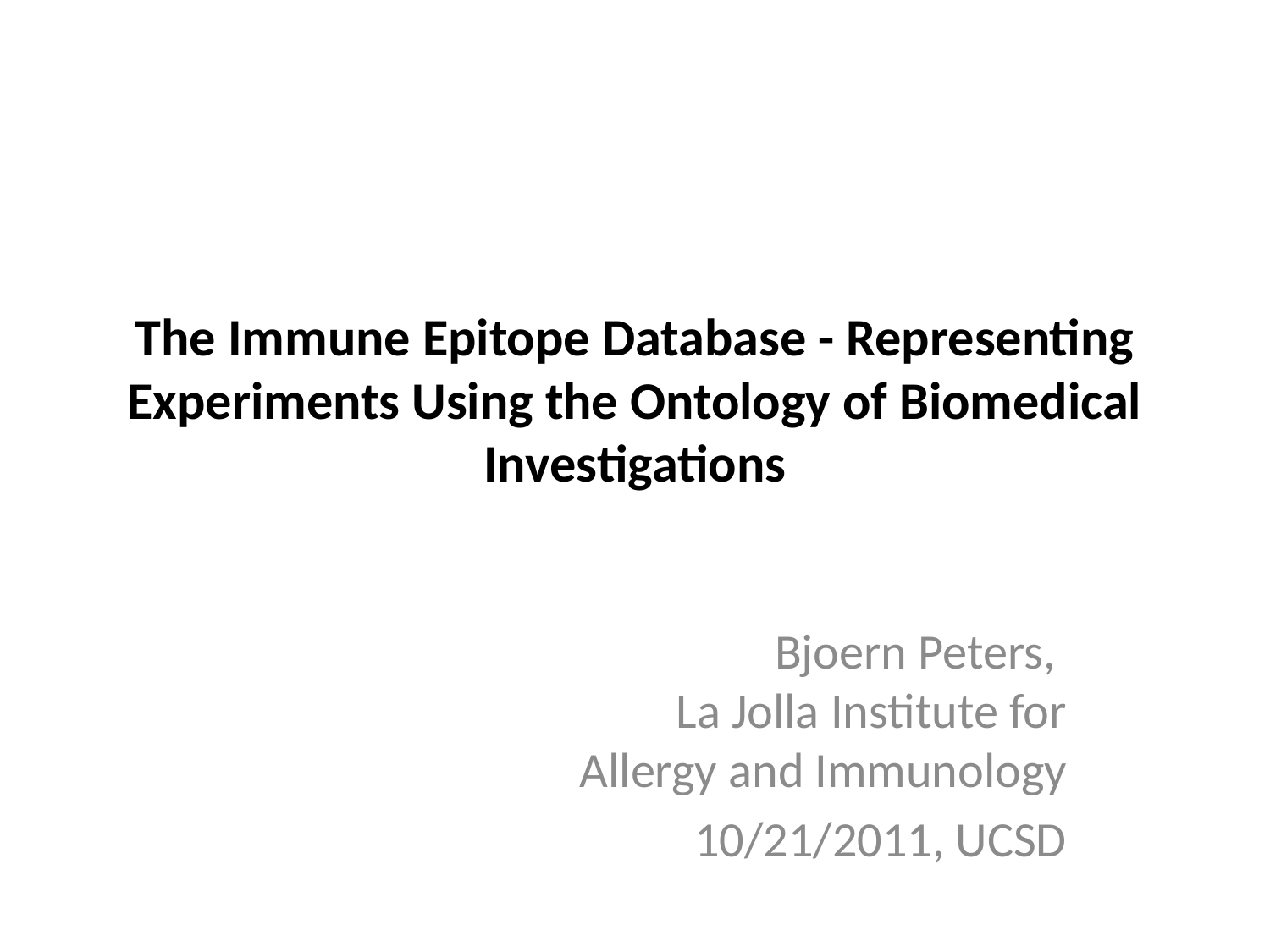

# The Immune Epitope Database - Representing Experiments Using the Ontology of Biomedical Investigations
Bjoern Peters,
La Jolla Institute for
Allergy and Immunology
10/21/2011, UCSD